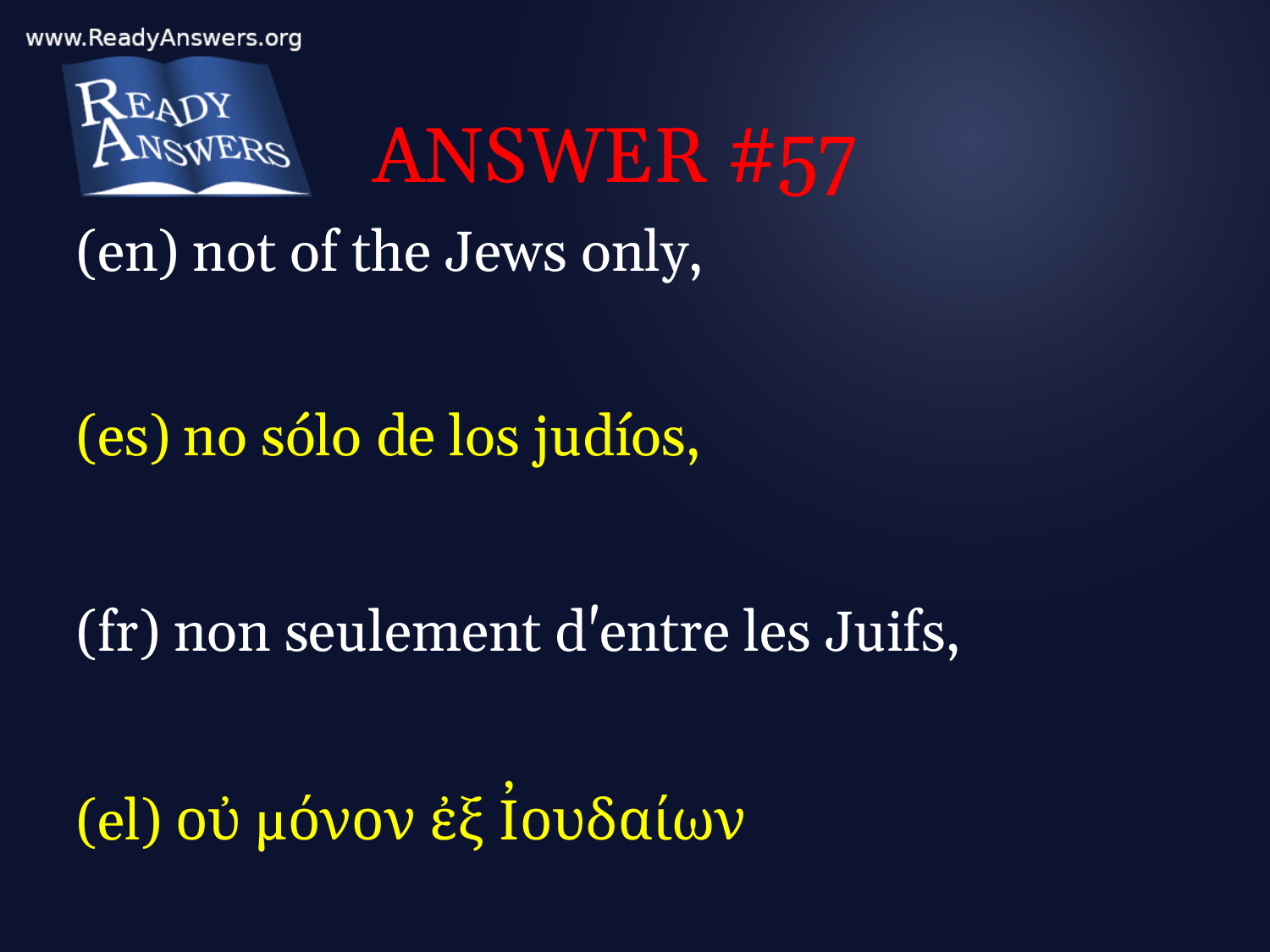

# ANSWER #57
(en) not of the Jews only,
(es) no sólo de los judíos,
(fr) non seulement d'entre les Juifs,
(el) οὐ μόνον ἐξ Ἰουδαίων